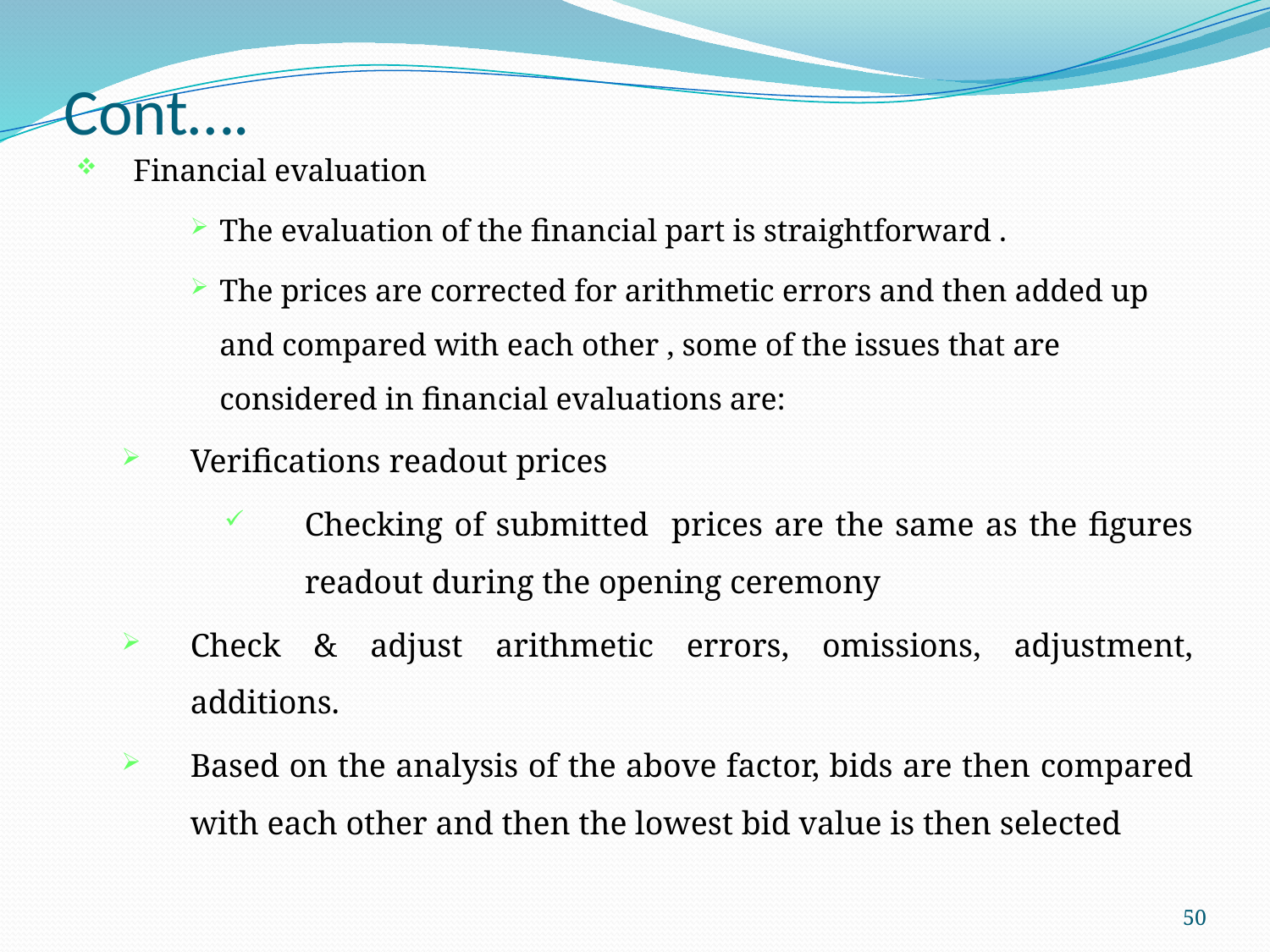

# Cont….
Financial evaluation
The evaluation of the financial part is straightforward .
The prices are corrected for arithmetic errors and then added up and compared with each other , some of the issues that are considered in financial evaluations are:
Verifications readout prices
Checking of submitted  prices are the same as the figures readout during the opening ceremony
Check & adjust arithmetic errors, omissions, adjustment, additions.
Based on the analysis of the above factor, bids are then compared with each other and then the lowest bid value is then selected

50